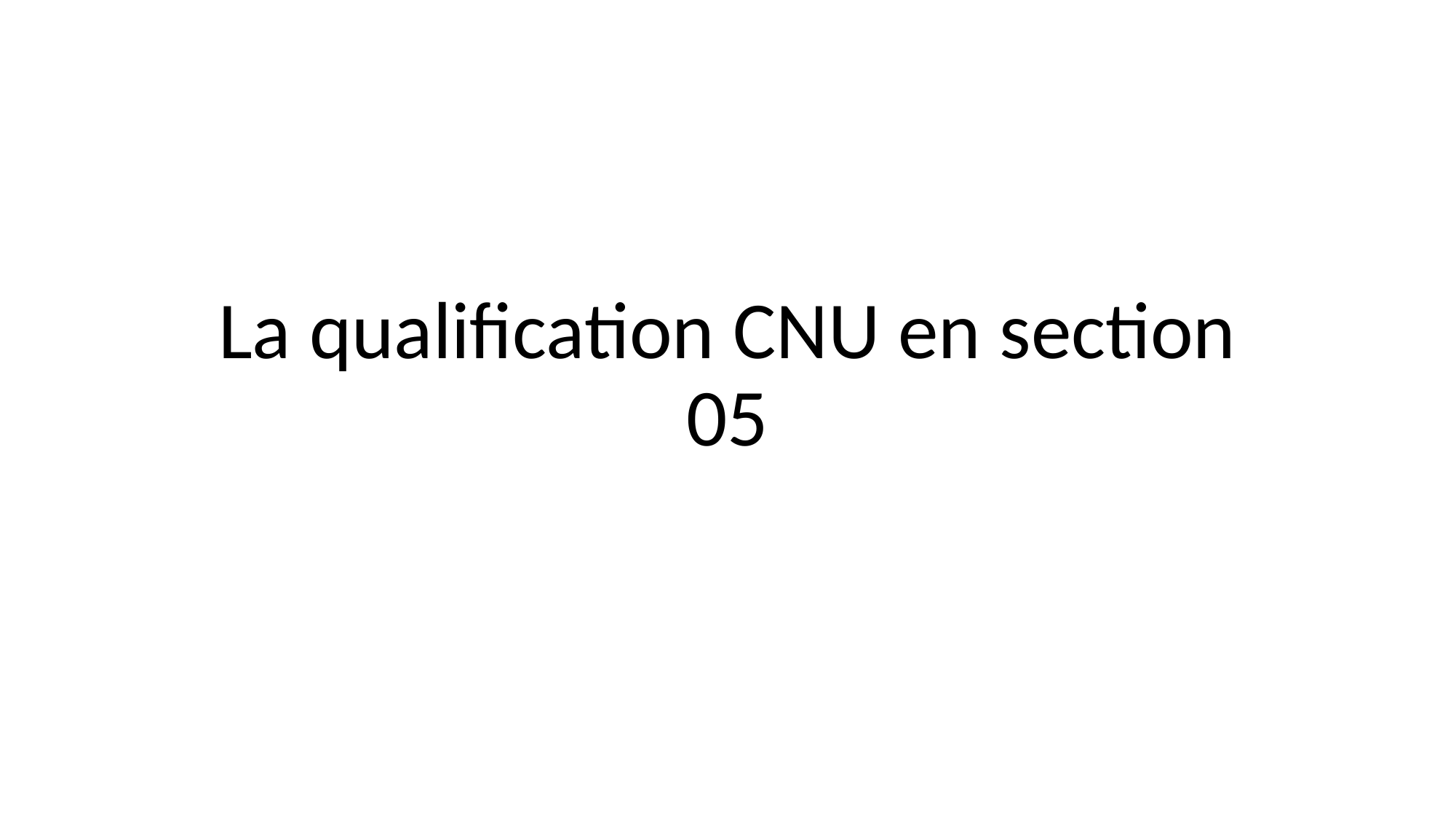

# La qualification CNU en section 05